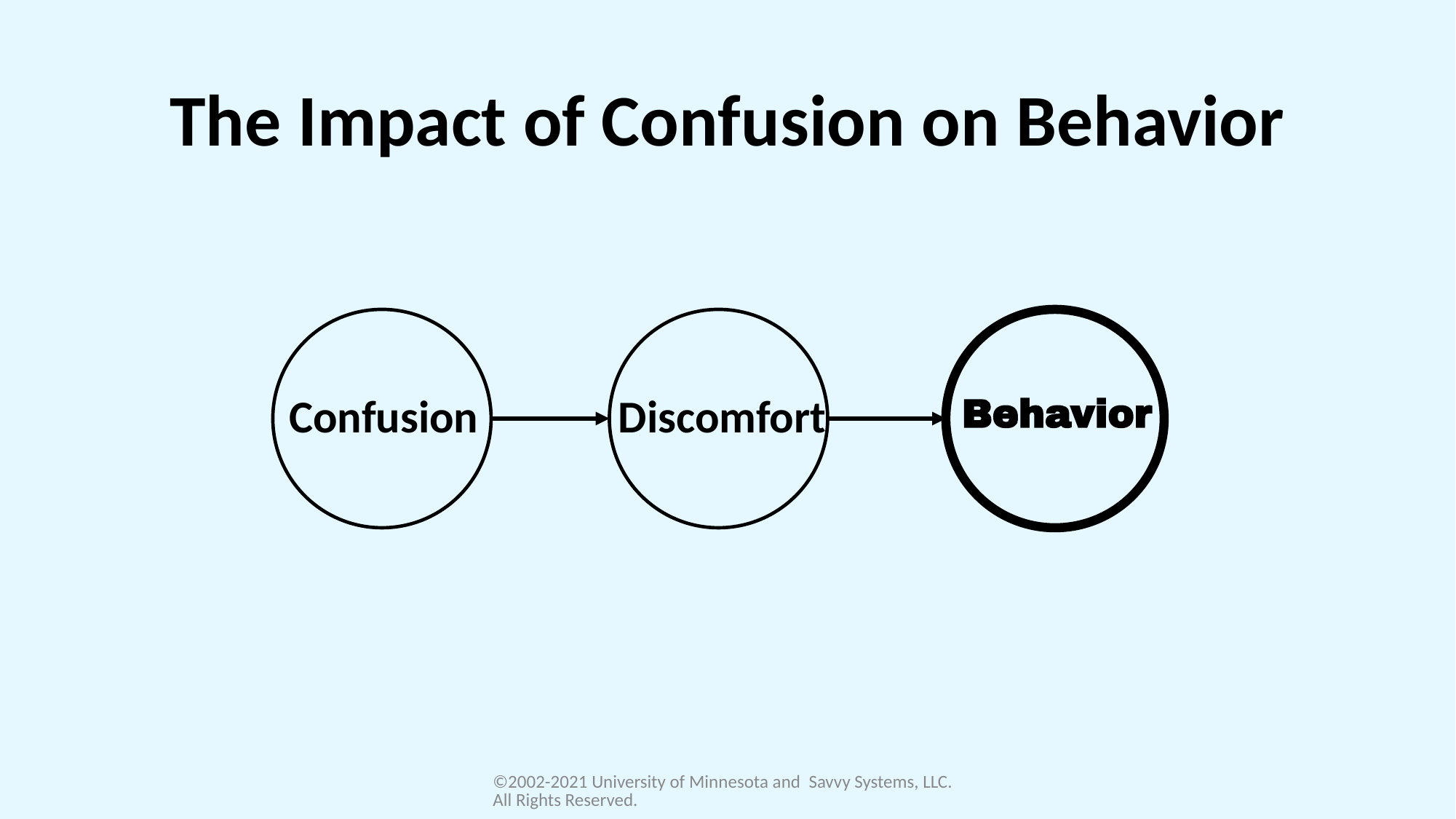

# The Impact of Confusion on Behavior

Confusion
Discomfort
Behavior
©2002-2021 University of Minnesota and  Savvy Systems, LLC.  All Rights Reserved.